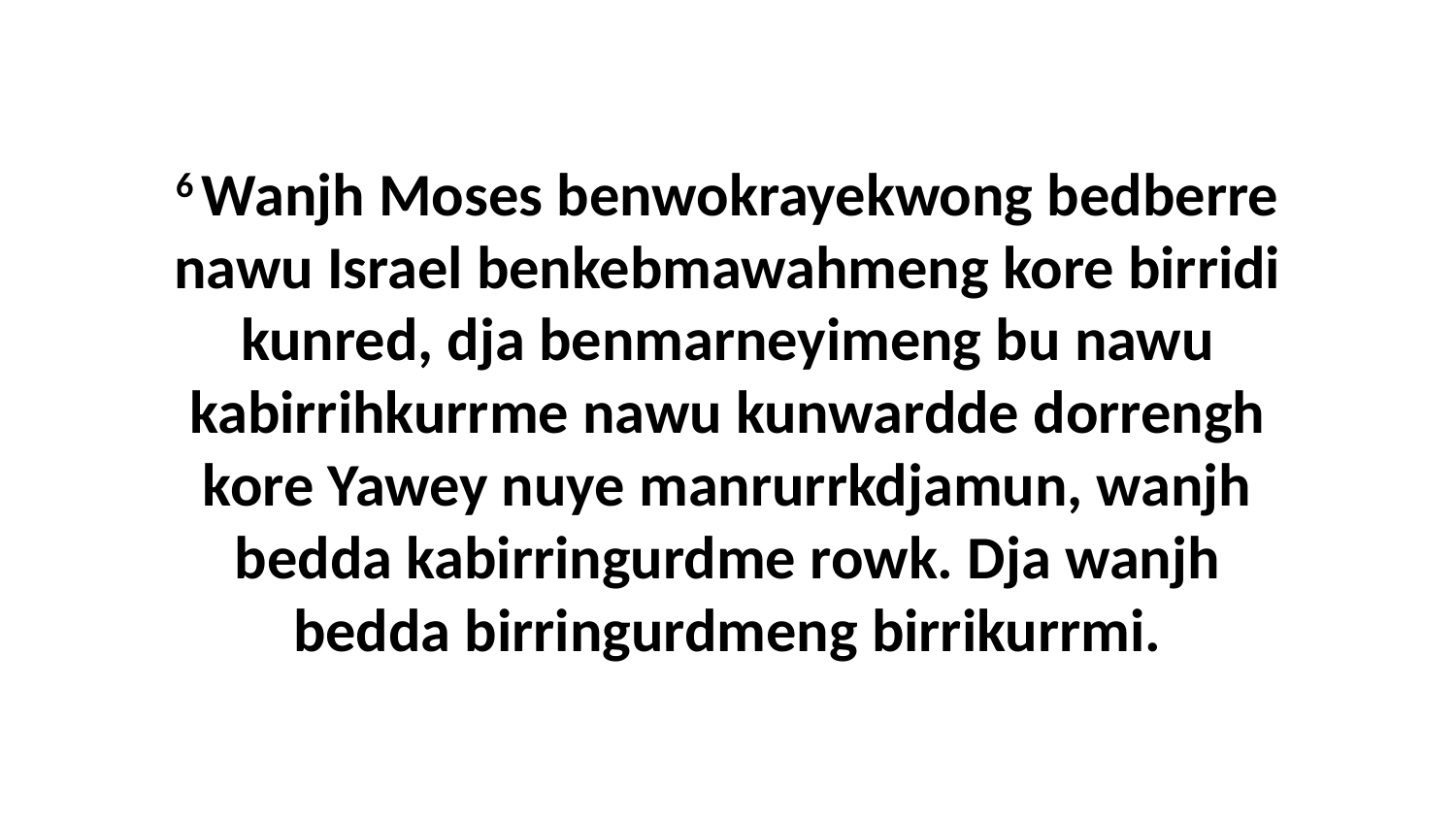

6 Wanjh Moses benwokrayekwong bedberre nawu Israel benkebmawahmeng kore birridi kunred, dja benmarneyimeng bu nawu kabirrihkurrme nawu kunwardde dorrengh kore Yawey nuye manrurrkdjamun, wanjh bedda kabirringurdme rowk. Dja wanjh bedda birringurdmeng birrikurrmi.